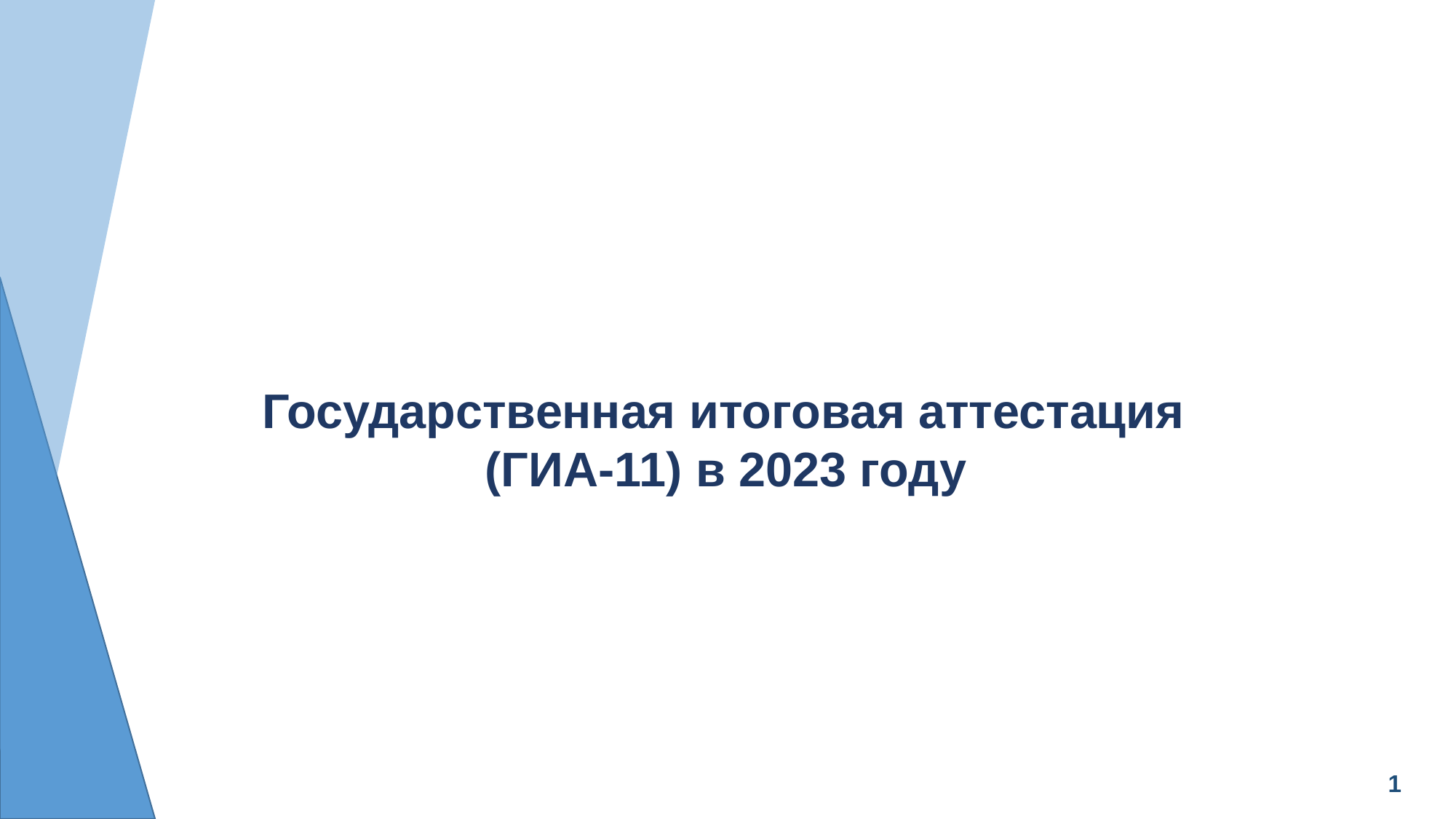

#
Государственная итоговая аттестация  (ГИА-11) в 2023 году
1